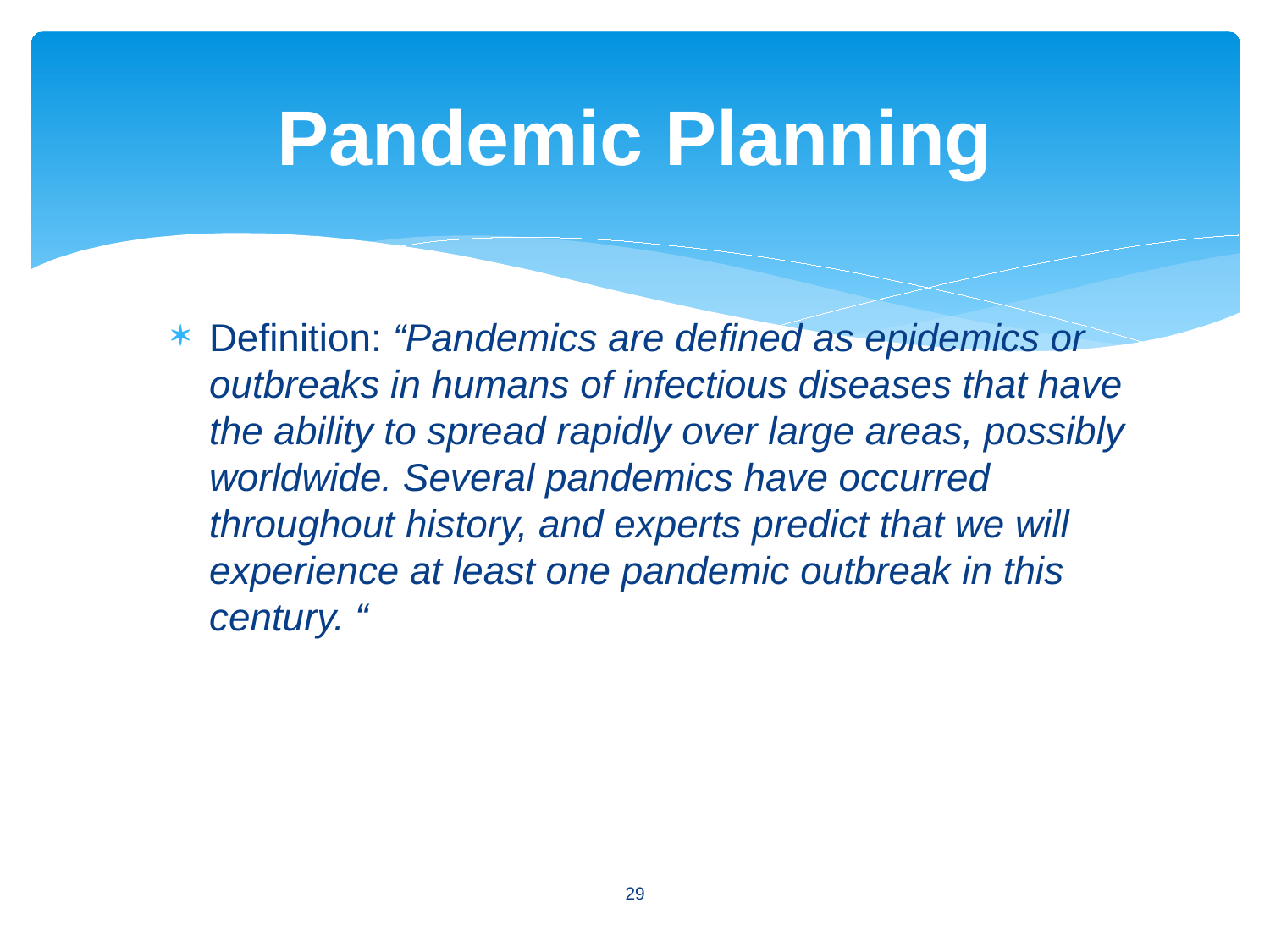

# Pandemic Planning
Definition: “Pandemics are defined as epidemics or outbreaks in humans of infectious diseases that have the ability to spread rapidly over large areas, possibly worldwide. Several pandemics have occurred throughout history, and experts predict that we will experience at least one pandemic outbreak in this century. “
29